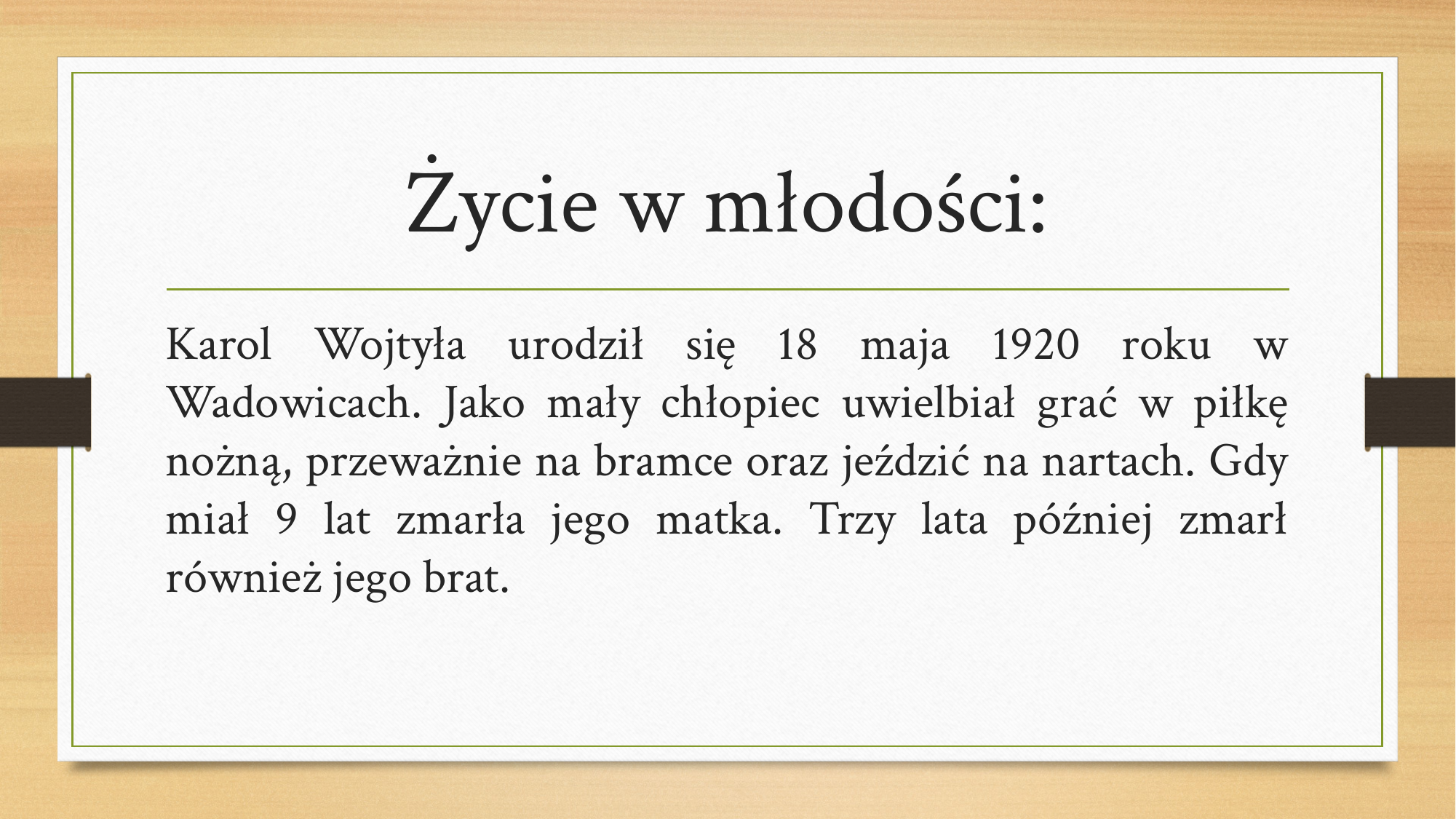

# Życie w młodości:
Karol Wojtyła urodził się 18 maja 1920 roku w Wadowicach. Jako mały chłopiec uwielbiał grać w piłkę nożną, przeważnie na bramce oraz jeździć na nartach. Gdy miał 9 lat zmarła jego matka. Trzy lata później zmarł również jego brat.